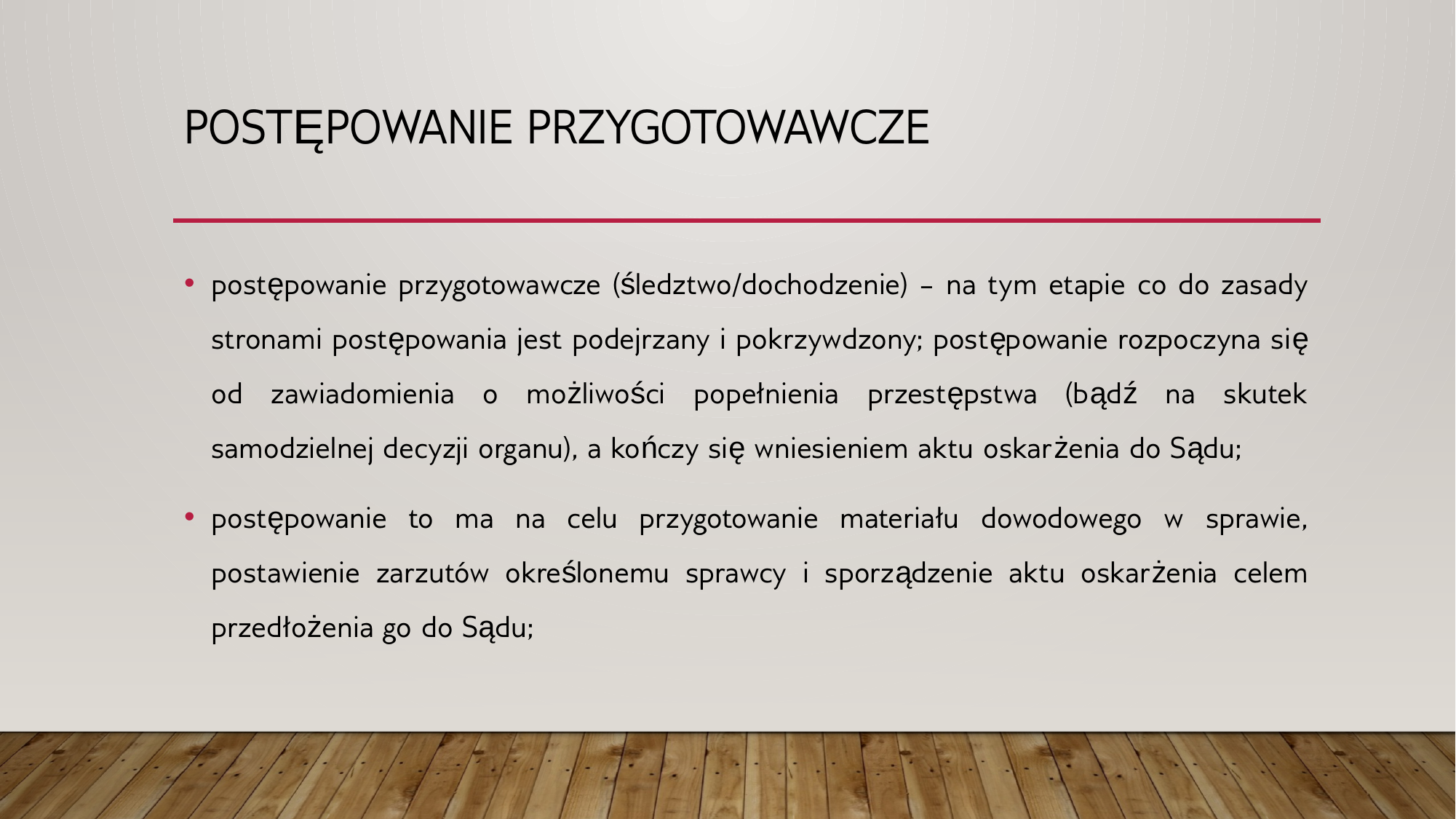

# Postępowanie przygotowawcze
postępowanie przygotowawcze (śledztwo/dochodzenie) – na tym etapie co do zasady stronami postępowania jest podejrzany i pokrzywdzony; postępowanie rozpoczyna się od zawiadomienia o możliwości popełnienia przestępstwa (bądź na skutek samodzielnej decyzji organu), a kończy się wniesieniem aktu oskarżenia do Sądu;
postępowanie to ma na celu przygotowanie materiału dowodowego w sprawie, postawienie zarzutów określonemu sprawcy i sporządzenie aktu oskarżenia celem przedłożenia go do Sądu;